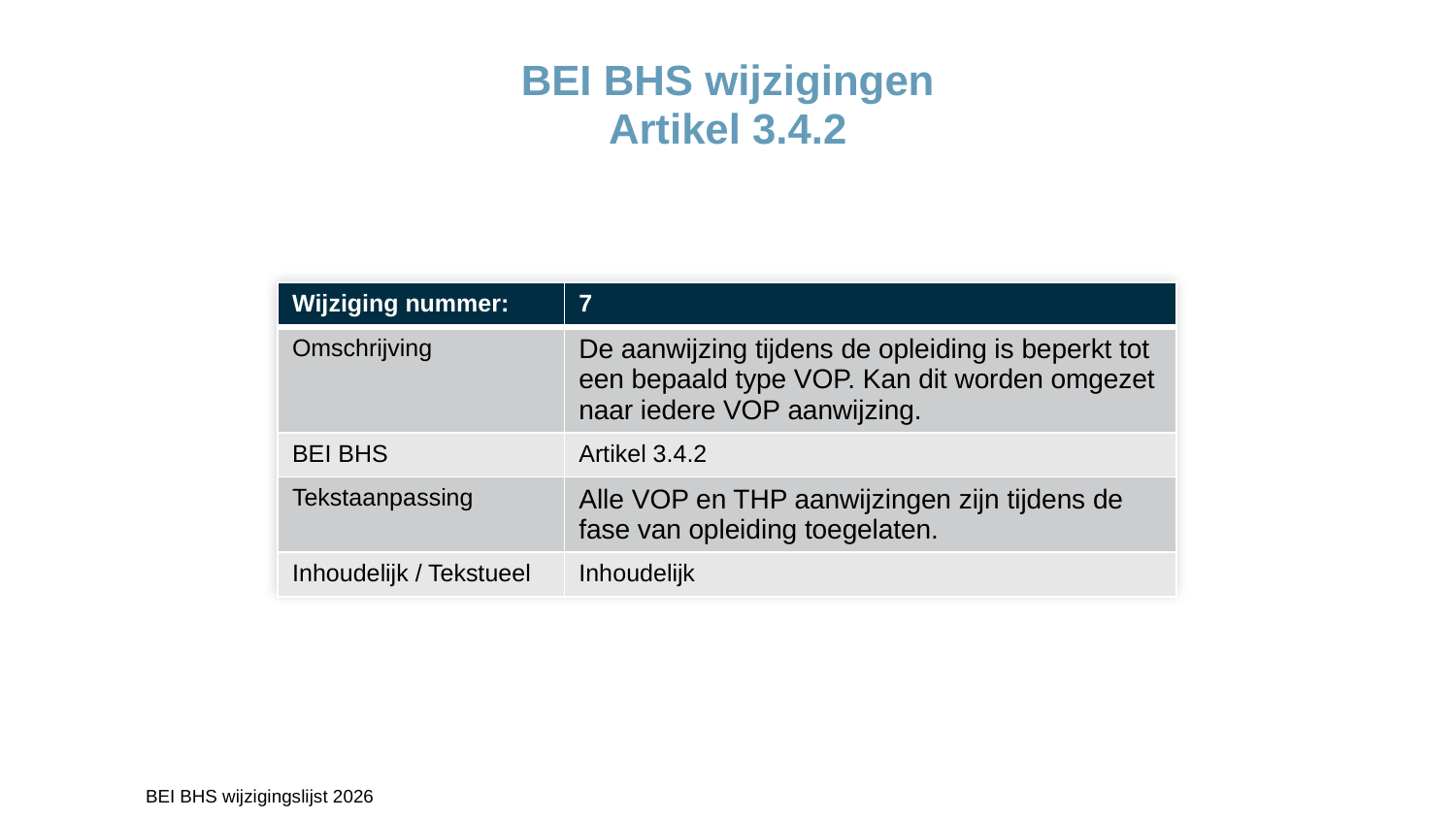

BEI BHS wijzigingen
Artikel 3.4.2
| Wijziging nummer: | 7 |
| --- | --- |
| Omschrijving | De aanwijzing tijdens de opleiding is beperkt tot een bepaald type VOP. Kan dit worden omgezet naar iedere VOP aanwijzing. |
| BEI BHS | Artikel 3.4.2 |
| Tekstaanpassing | Alle VOP en THP aanwijzingen zijn tijdens de fase van opleiding toegelaten. |
| Inhoudelijk / Tekstueel | Inhoudelijk |
	BEI BHS wijzigingslijst 2026